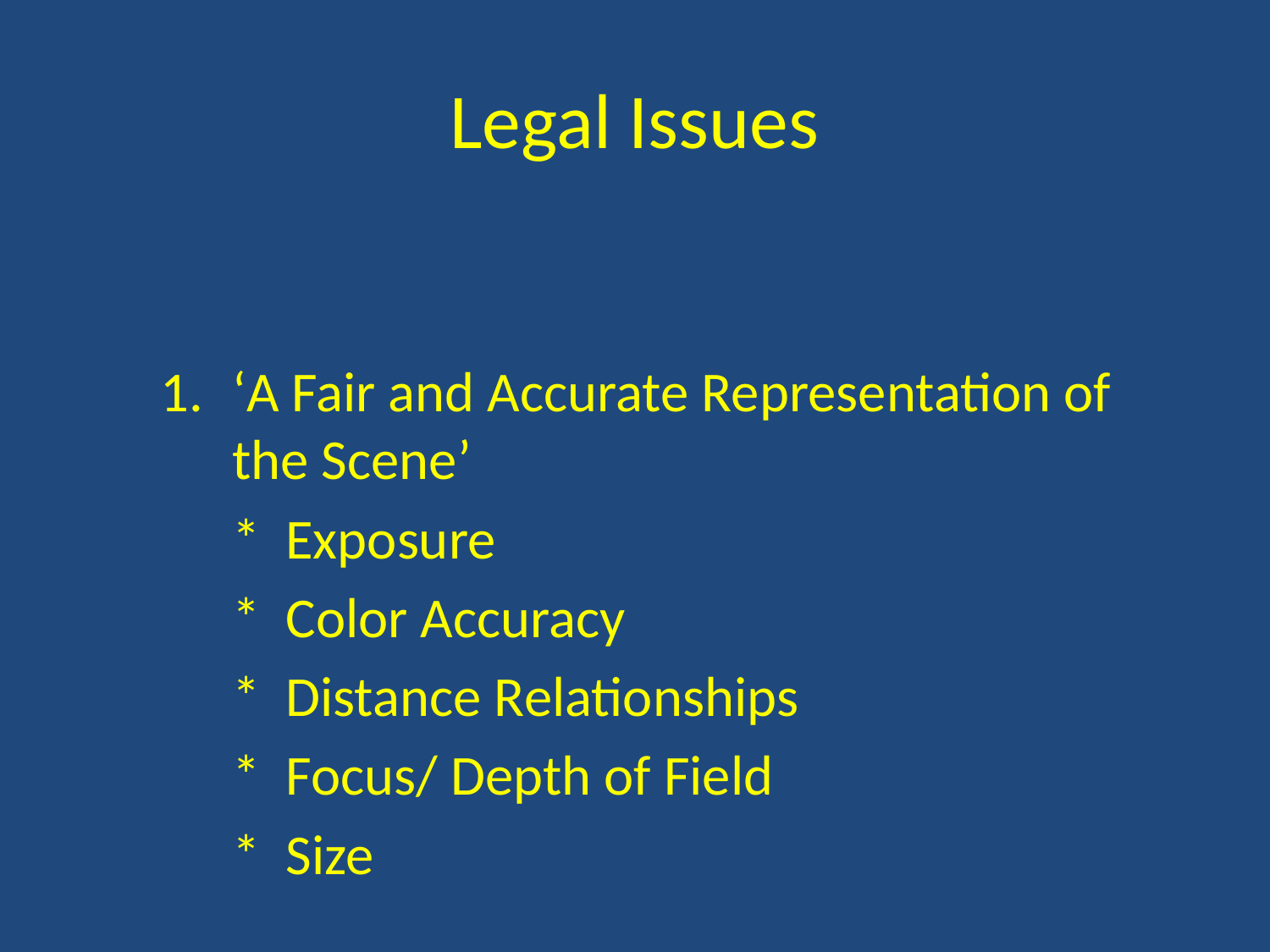

# Legal Issues
‘A Fair and Accurate Representation of the Scene’
	*  Exposure
	*  Color Accuracy
	*  Distance Relationships
	*  Focus/ Depth of Field
	*  Size